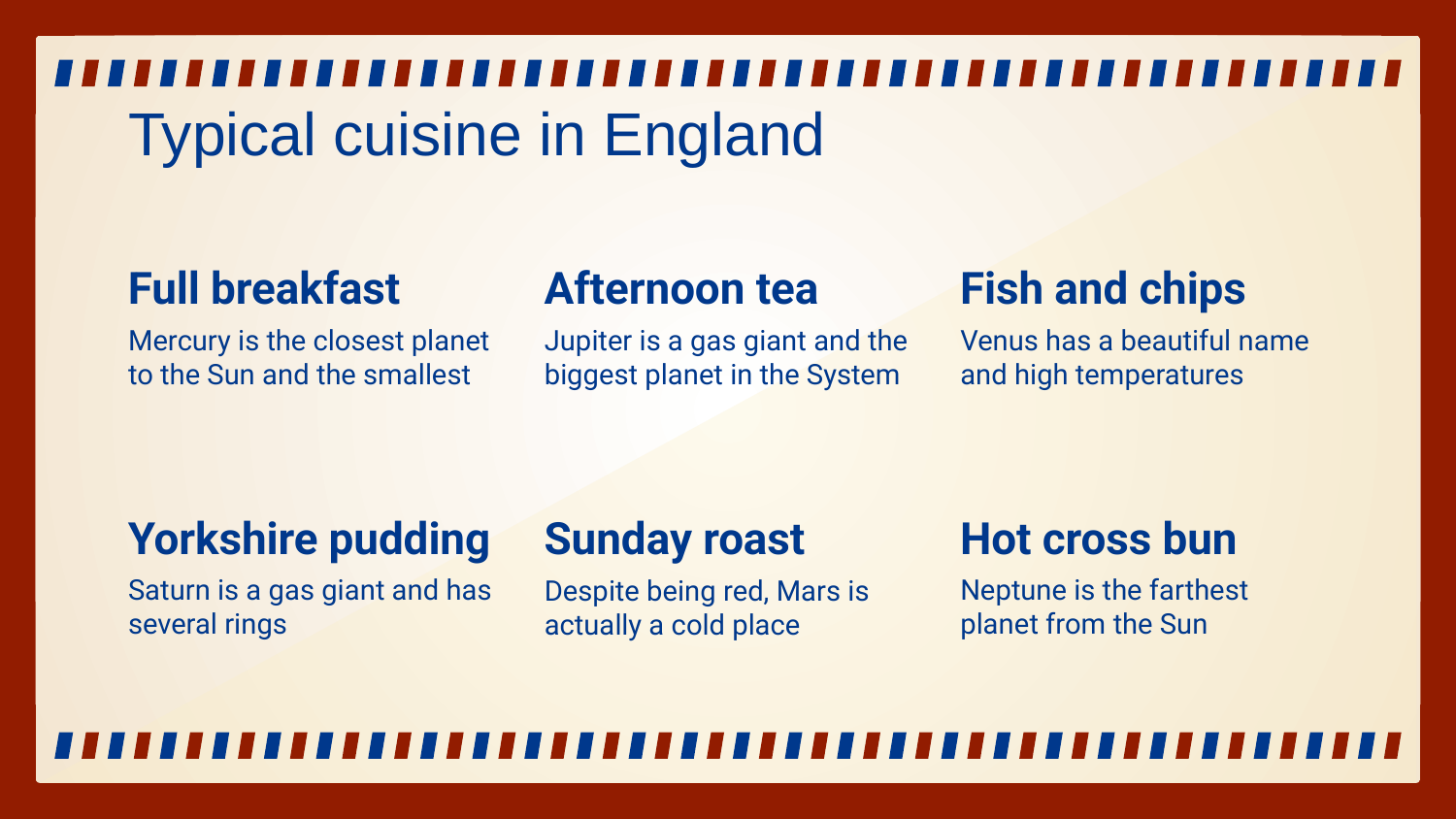

# Typical cuisine in England
Fish and chips
Afternoon tea
Full breakfast
Mercury is the closest planet to the Sun and the smallest
Venus has a beautiful name and high temperatures
Jupiter is a gas giant and the biggest planet in the System
Sunday roast
Hot cross bun
Yorkshire pudding
Saturn is a gas giant and has several rings
Neptune is the farthest planet from the Sun
Despite being red, Mars is actually a cold place